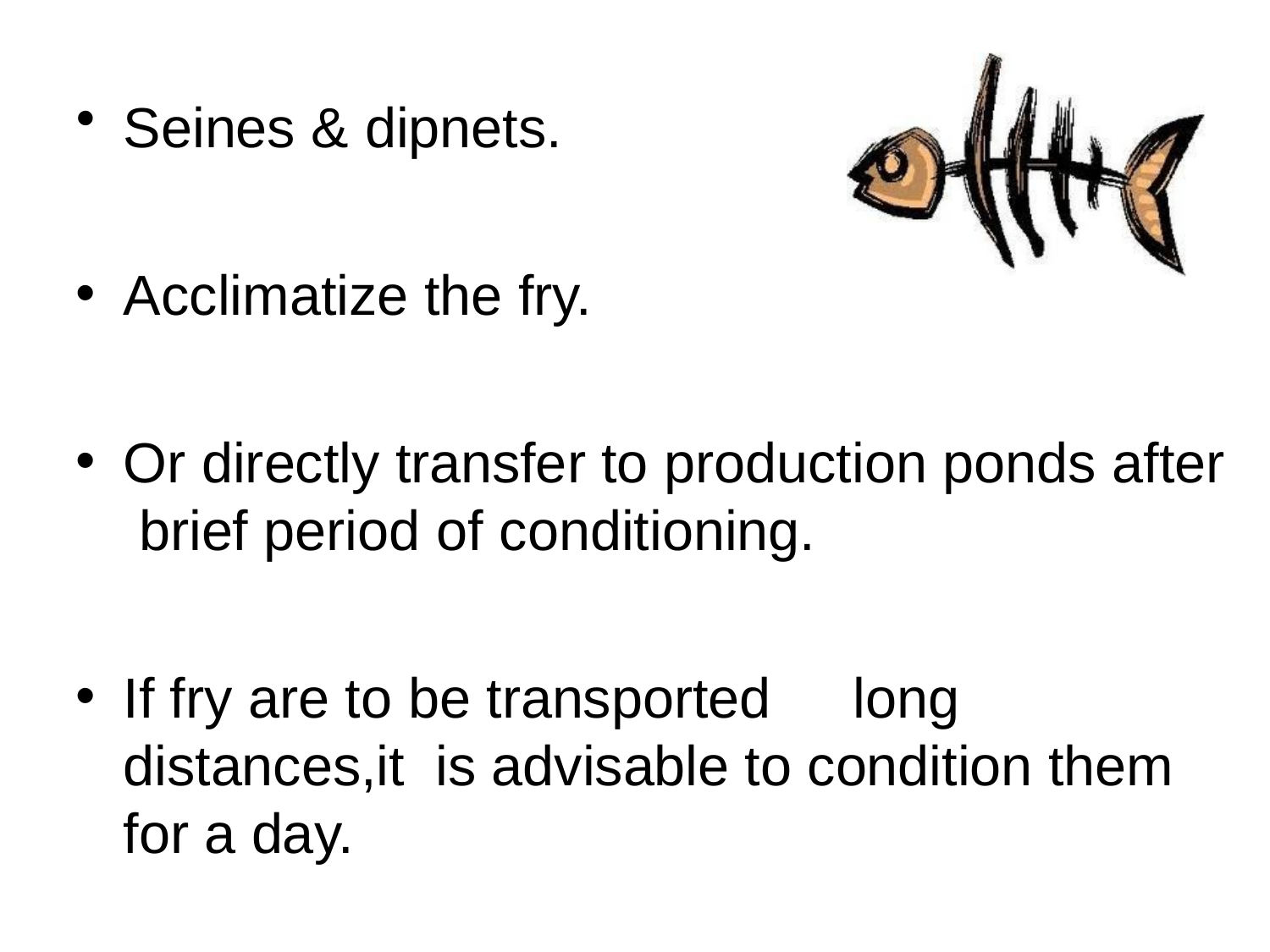

Seines & dipnets.

Acclimatize the fry.

Or directly transfer to production ponds after  brief period of conditioning.

If fry are to be transported	long distances,it  is advisable to condition them for a day.